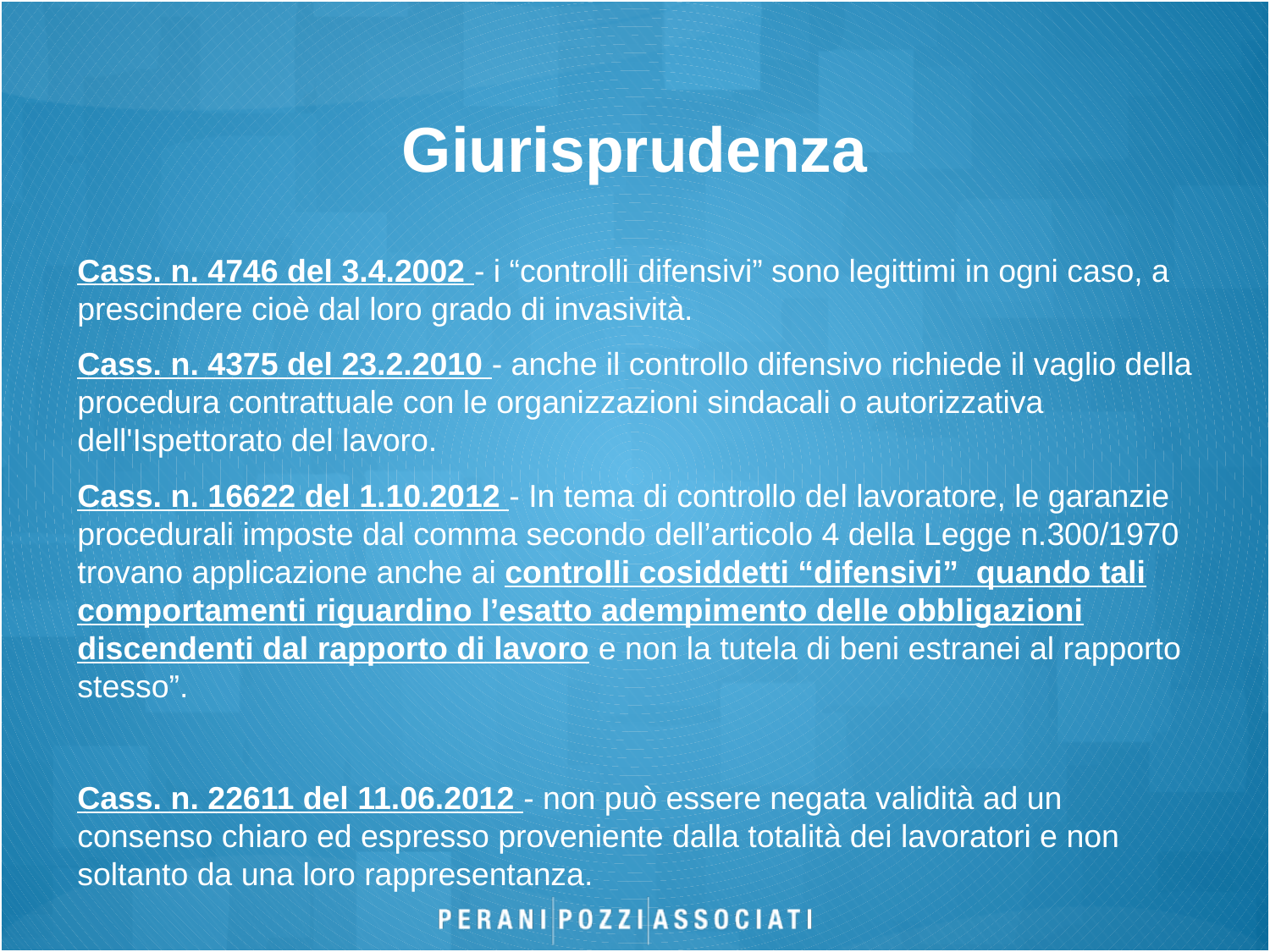

Giurisprudenza
Cass. n. 4746 del 3.4.2002 - i “controlli difensivi” sono legittimi in ogni caso, a prescindere cioè dal loro grado di invasività.
Cass. n. 4375 del 23.2.2010 - anche il controllo difensivo richiede il vaglio della procedura contrattuale con le organizzazioni sindacali o autorizzativa dell'Ispettorato del lavoro.
Cass. n. 16622 del 1.10.2012 - In tema di controllo del lavoratore, le garanzie procedurali imposte dal comma secondo dell’articolo 4 della Legge n.300/1970  trovano applicazione anche ai controlli cosiddetti “difensivi”  quando tali comportamenti riguardino l’esatto adempimento delle obbligazioni discendenti dal rapporto di lavoro e non la tutela di beni estranei al rapporto stesso”.

Cass. n. 22611 del 11.06.2012 - non può essere negata validità ad un consenso chiaro ed espresso proveniente dalla totalità dei lavoratori e non soltanto da una loro rappresentanza.